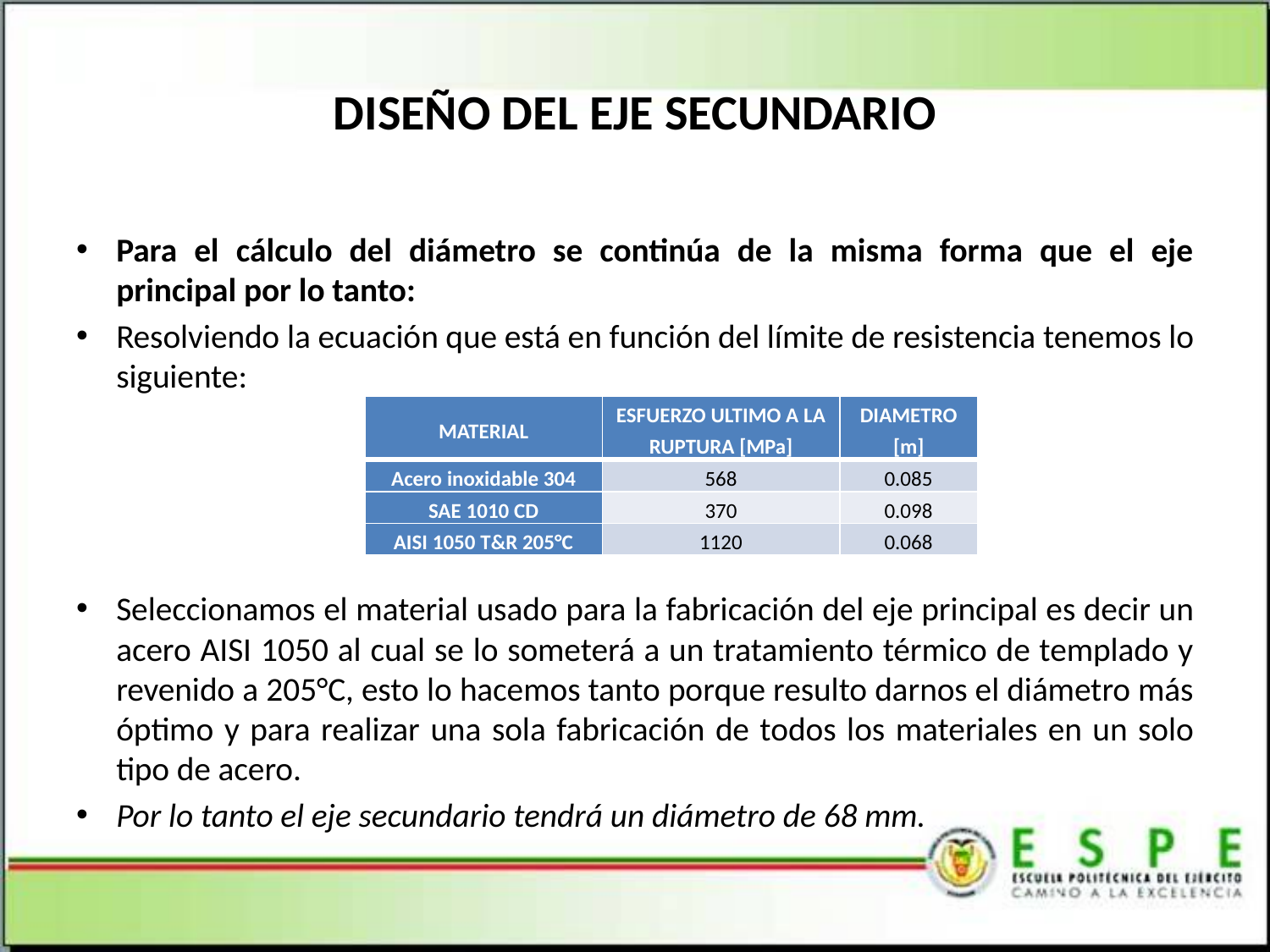

# DISEÑO DEL EJE SECUNDARIO
Para el cálculo del diámetro se continúa de la misma forma que el eje principal por lo tanto:
Resolviendo la ecuación que está en función del límite de resistencia tenemos lo siguiente:

Seleccionamos el material usado para la fabricación del eje principal es decir un acero AISI 1050 al cual se lo someterá a un tratamiento térmico de templado y revenido a 205°C, esto lo hacemos tanto porque resulto darnos el diámetro más óptimo y para realizar una sola fabricación de todos los materiales en un solo tipo de acero.
Por lo tanto el eje secundario tendrá un diámetro de 68 mm.

| MATERIAL | ESFUERZO ULTIMO A LA RUPTURA [MPa] | DIAMETRO [m] |
| --- | --- | --- |
| Acero inoxidable 304 | 568 | 0.085 |
| SAE 1010 CD | 370 | 0.098 |
| AISI 1050 T&R 205°C | 1120 | 0.068 |